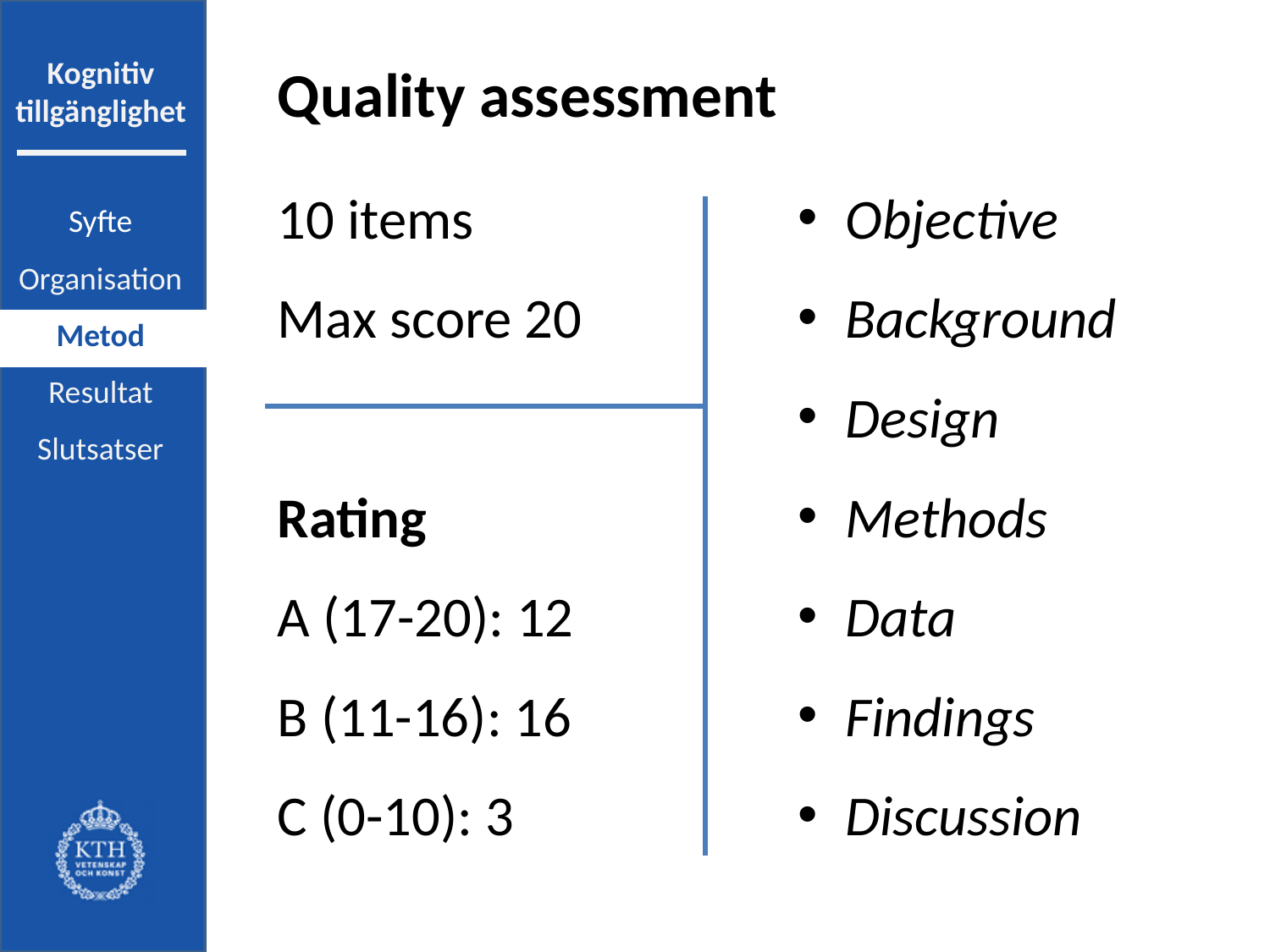

# Quality assessment
10 items
Max score 20

Rating
A (17-20): 12
B (11-16): 16
C (0-10): 3
Objective
Background
Design
Methods
Data
Findings
Discussion
| Syfte |
| --- |
| Organisation |
| Metod |
| Resultat |
| Slutsatser |